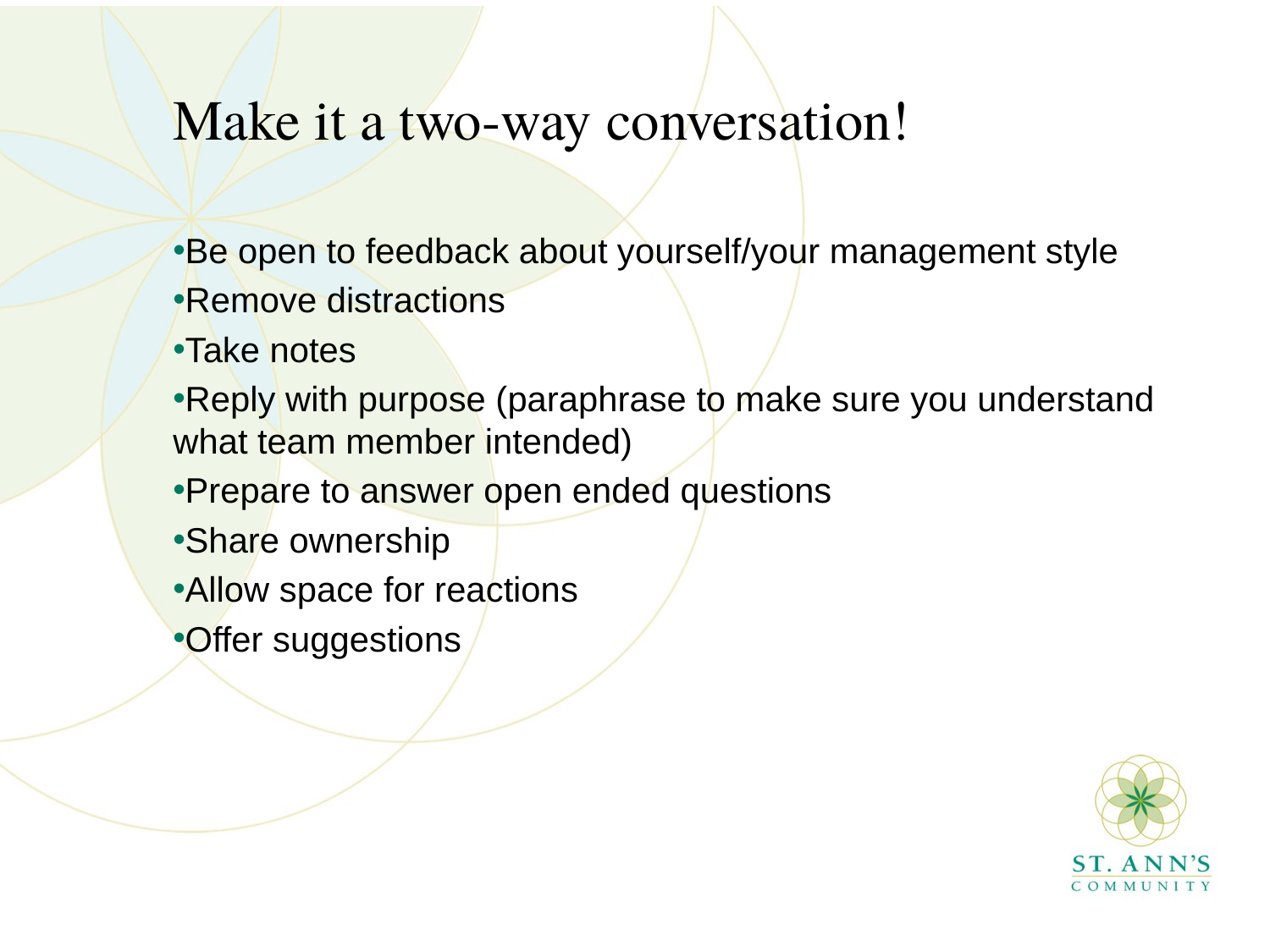

# Make it a two-way conversation!
Be open to feedback about yourself/your management style
Remove distractions
Take notes
Reply with purpose (paraphrase to make sure you understand what team member intended)
Prepare to answer open ended questions
Share ownership
Allow space for reactions
Offer suggestions